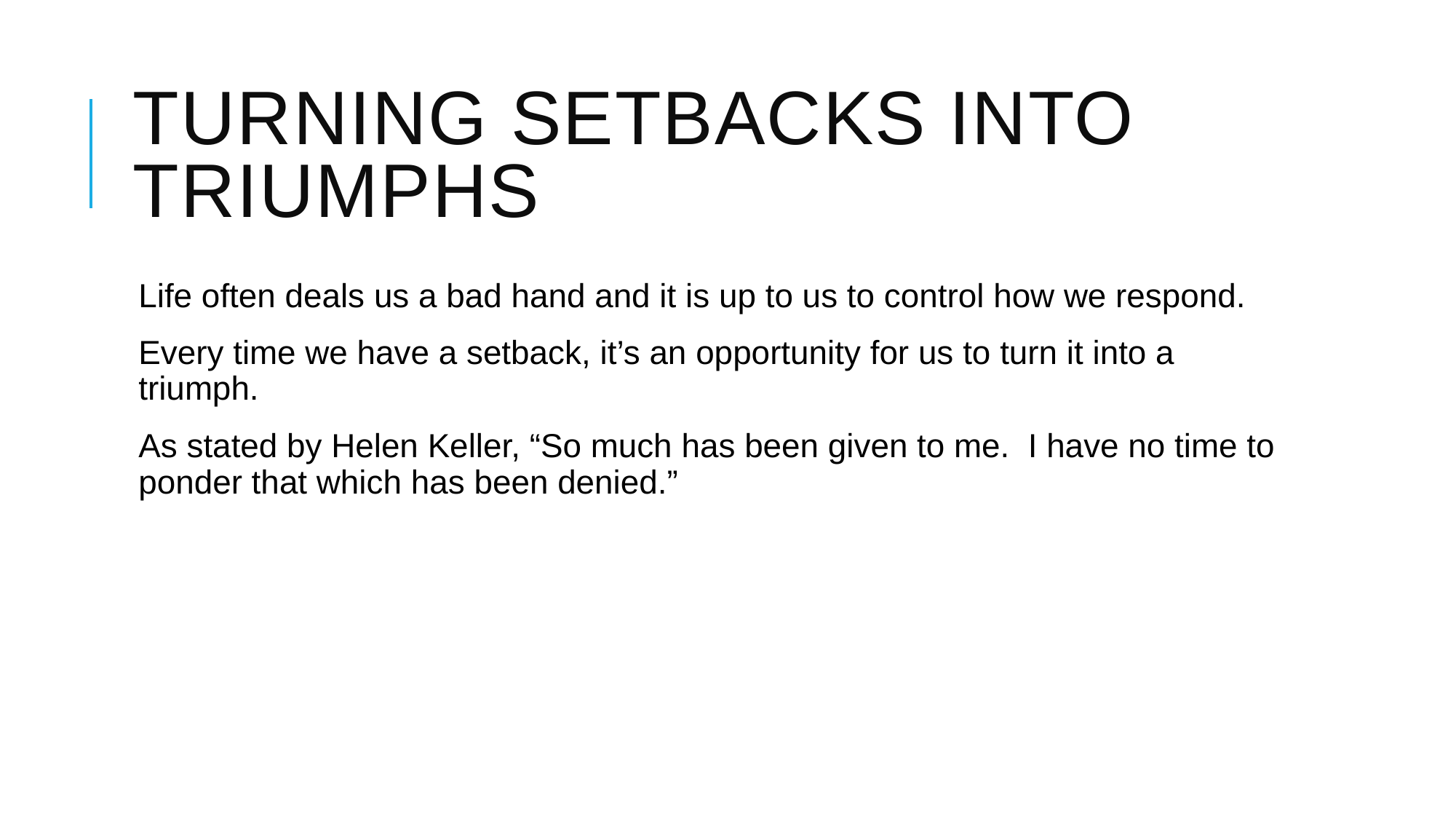

# Turning Setbacks into Triumphs
Life often deals us a bad hand and it is up to us to control how we respond.
Every time we have a setback, it’s an opportunity for us to turn it into a triumph.
As stated by Helen Keller, “So much has been given to me.  I have no time to ponder that which has been denied.”